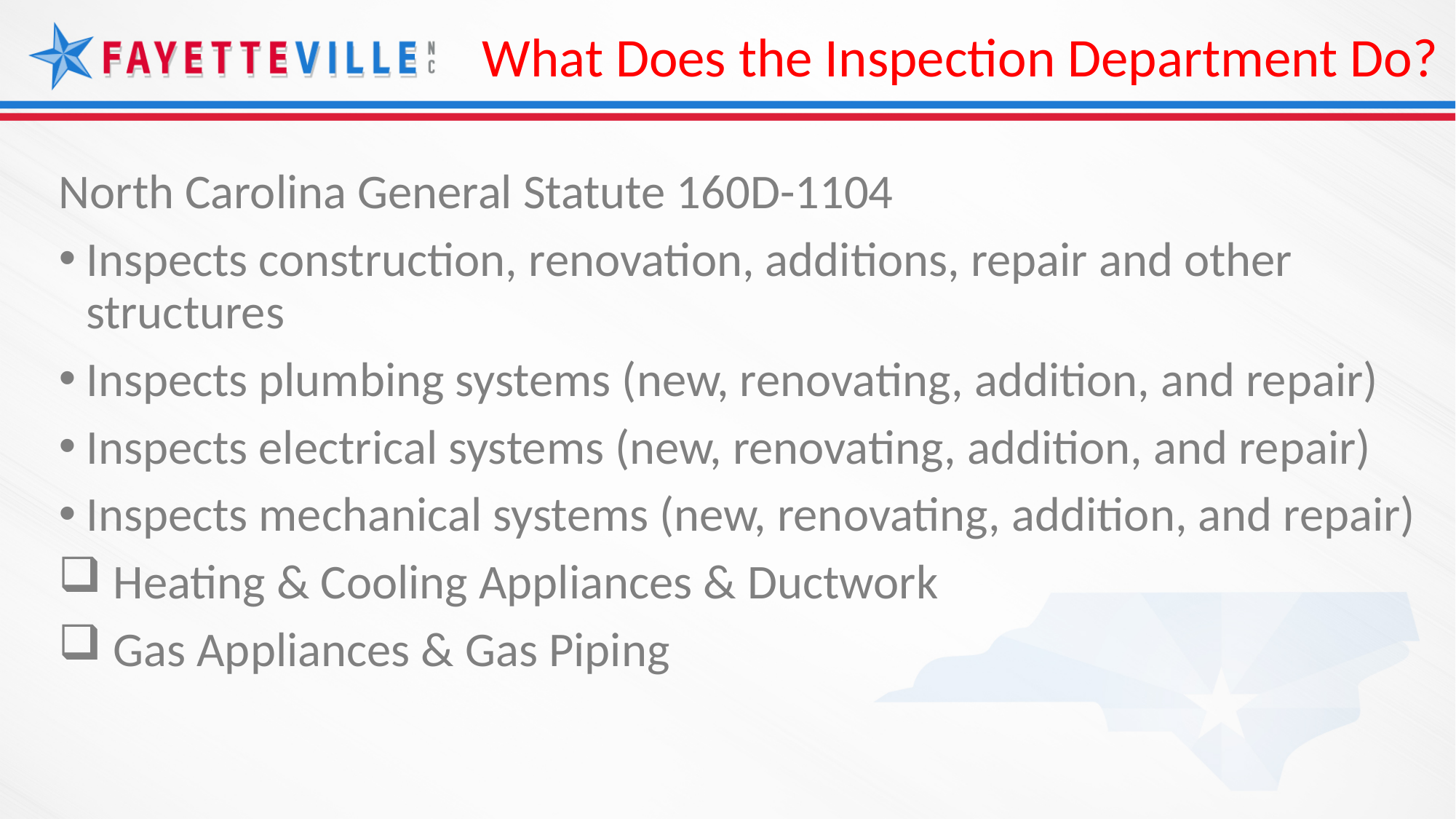

# What Does the Inspection Department Do?
North Carolina General Statute 160D-1104
Inspects construction, renovation, additions, repair and other structures
Inspects plumbing systems (new, renovating, addition, and repair)
Inspects electrical systems (new, renovating, addition, and repair)
Inspects mechanical systems (new, renovating, addition, and repair)
 Heating & Cooling Appliances & Ductwork
 Gas Appliances & Gas Piping